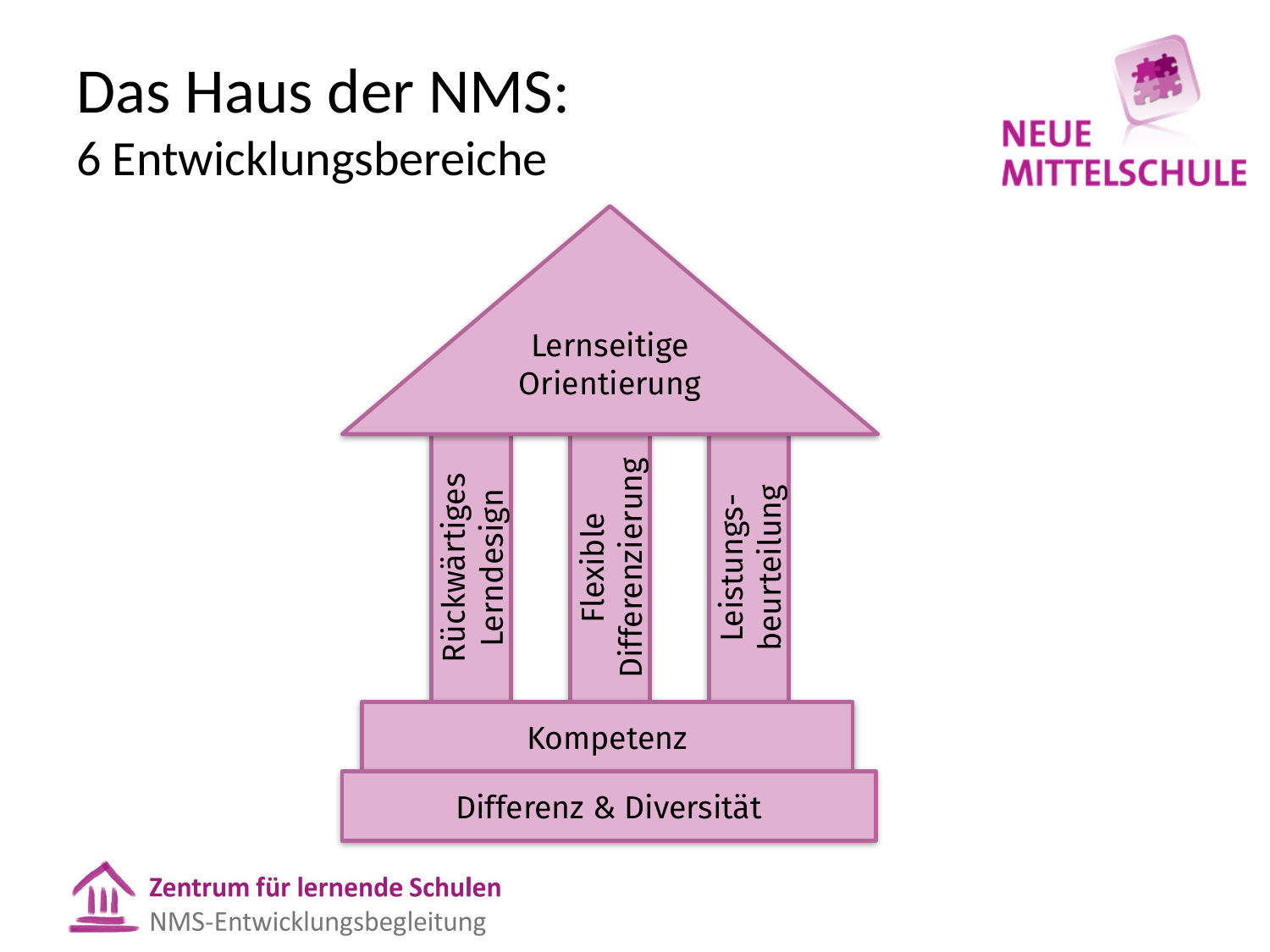

# Das Haus der NMS: 6 Entwicklungsbereiche
Lernseitige Orientierung
Rückwärtiges Lerndesign
Flexible Differenzierung
Leistungs-beurteilung
Kompetenz
Differenz & Diversität